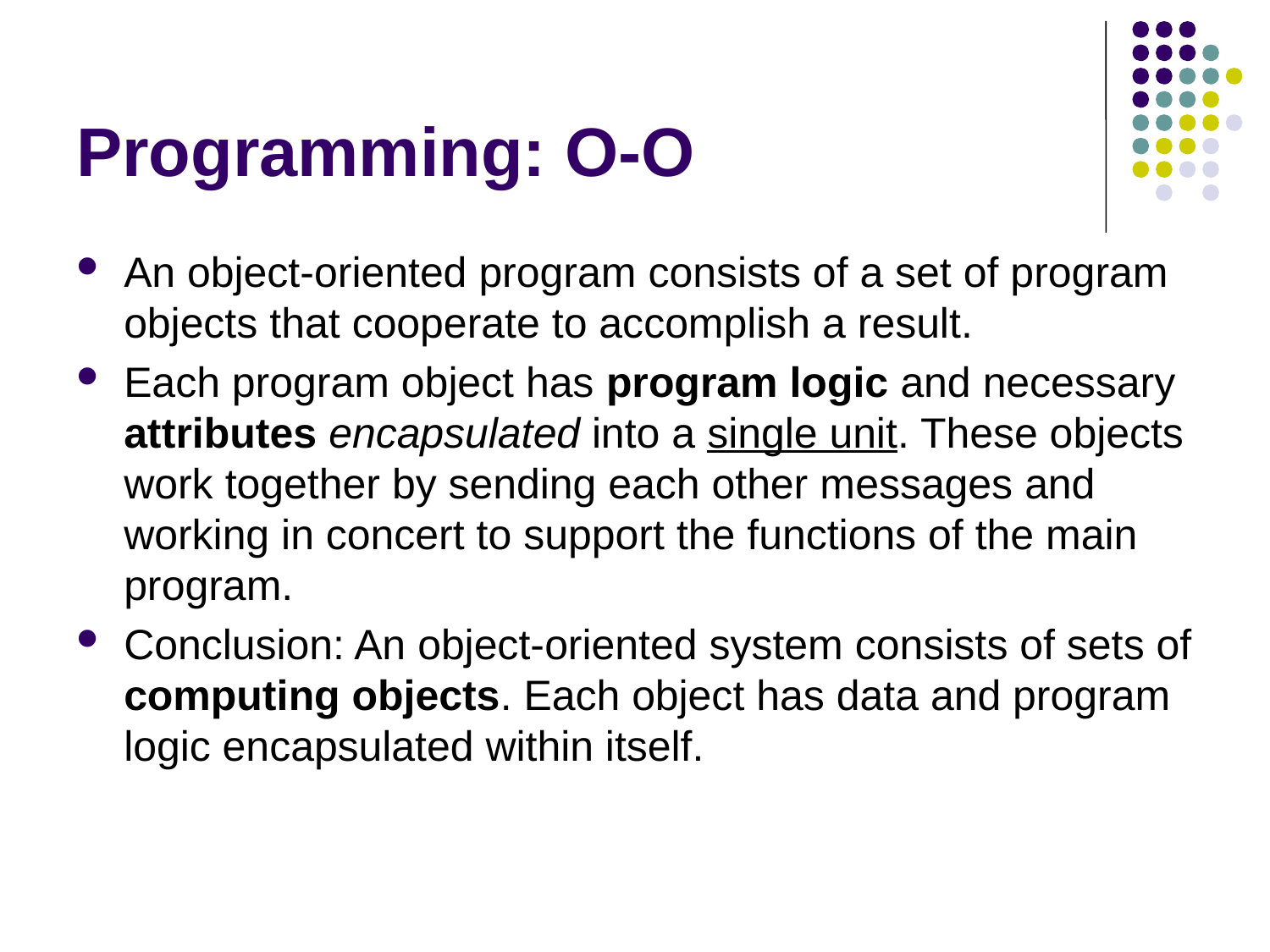

# Programming: O-O
An object-oriented program consists of a set of program objects that cooperate to accomplish a result.
Each program object has program logic and necessary attributes encapsulated into a single unit. These objects work together by sending each other messages and working in concert to support the functions of the main program.
Conclusion: An object-oriented system consists of sets of computing objects. Each object has data and program logic encapsulated within itself.